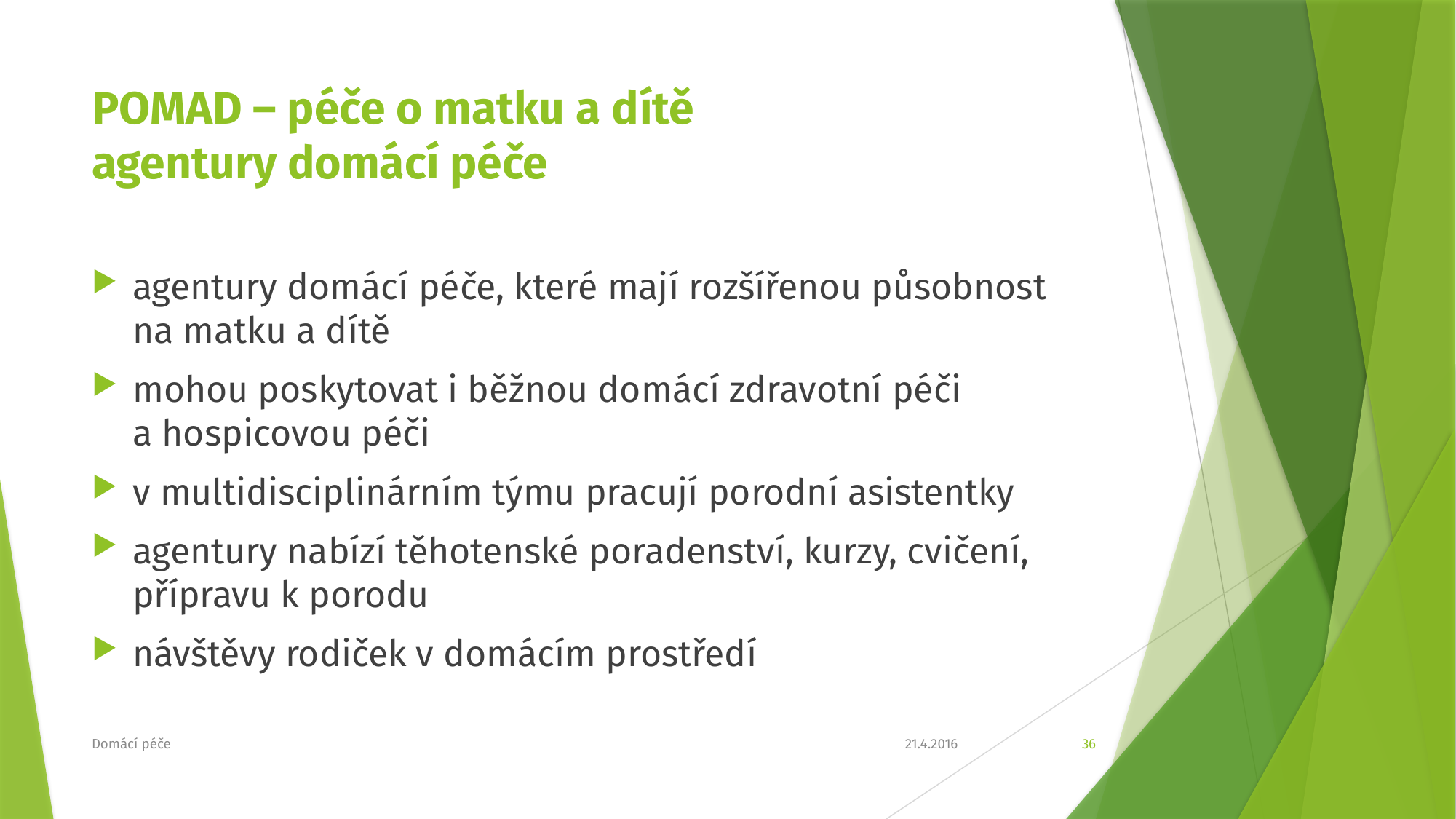

# POMAD – péče o matku a dítě agentury domácí péče
agentury domácí péče, které mají rozšířenou působnost
na matku a dítě
mohou poskytovat i běžnou domácí zdravotní péči
a hospicovou péči
v multidisciplinárním týmu pracují porodní asistentky
agentury nabízí těhotenské poradenství, kurzy, cvičení, přípravu k porodu
návštěvy rodiček v domácím prostředí
Domácí péče
21.4.2016
36